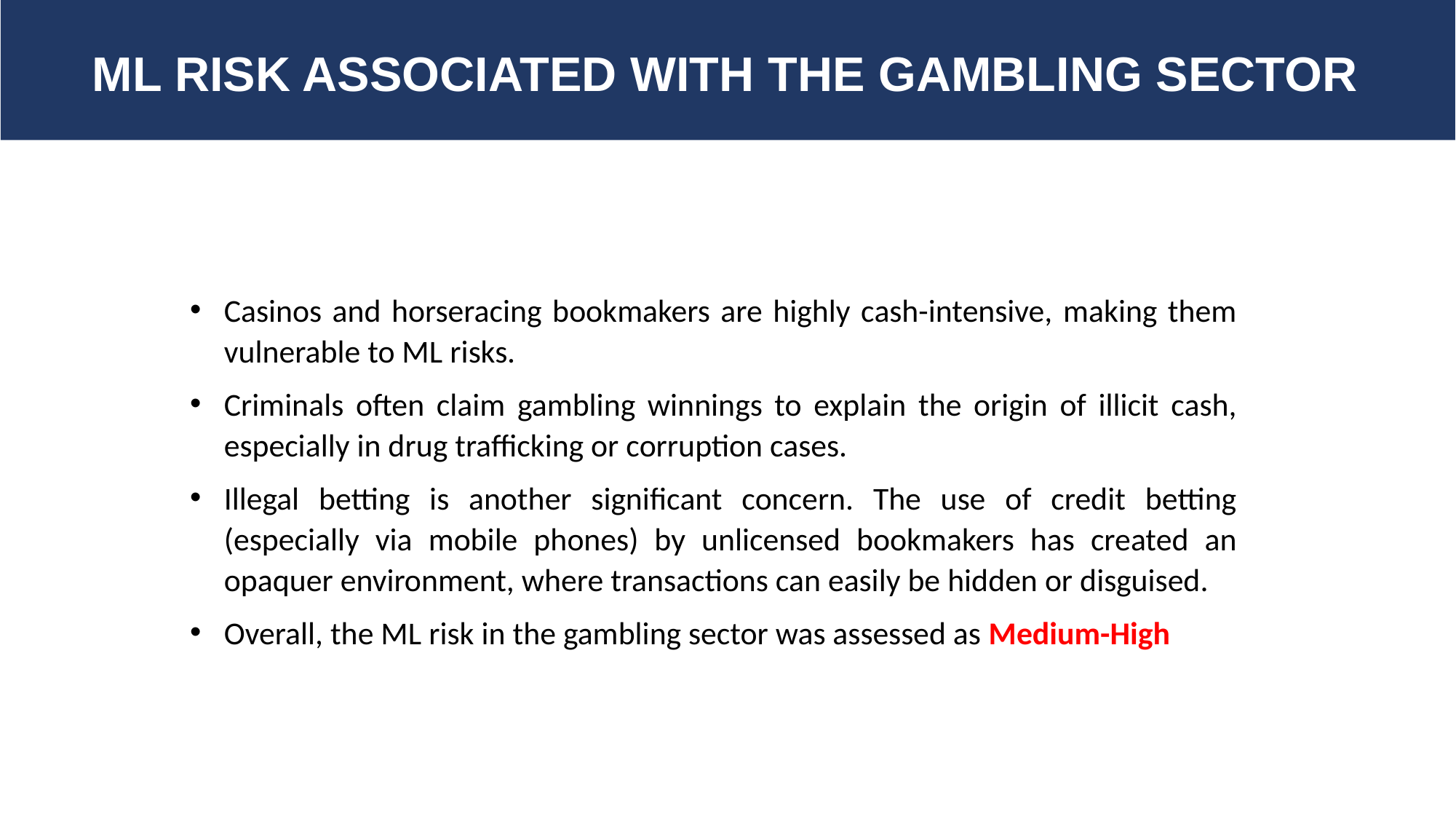

ML RISK ASSOCIATED WITH THE GAMBLING SECTOR

Casinos and horseracing bookmakers are highly cash-intensive, making them vulnerable to ML risks.
Criminals often claim gambling winnings to explain the origin of illicit cash, especially in drug trafficking or corruption cases.
Illegal betting is another significant concern. The use of credit betting (especially via mobile phones) by unlicensed bookmakers has created an opaquer environment, where transactions can easily be hidden or disguised.
Overall, the ML risk in the gambling sector was assessed as Medium-High